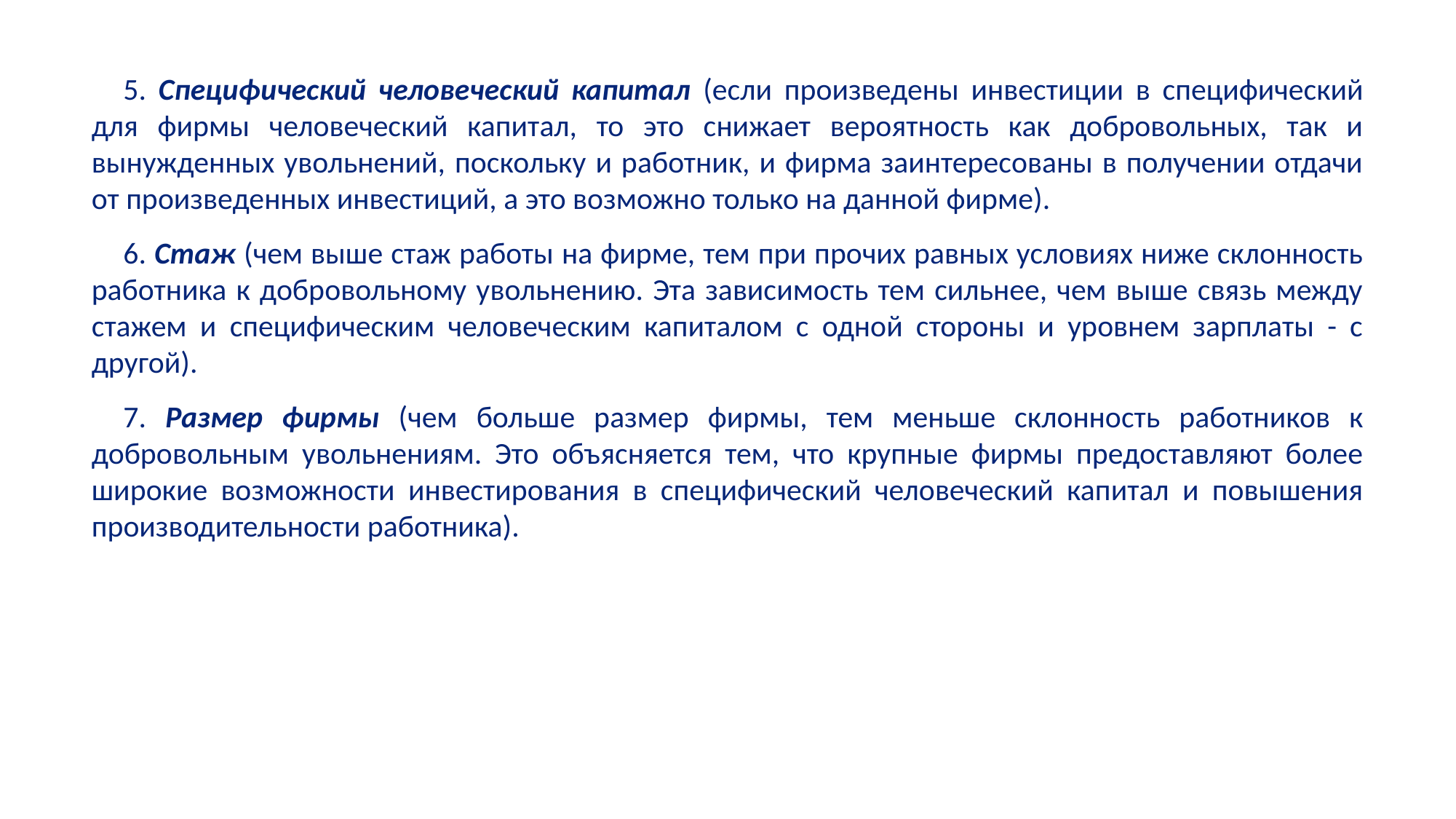

5. Специфический человеческий капитал (если произведены инвестиции в специфический для фирмы человеческий капитал, то это снижает вероятность как добровольных, так и вынужденных увольнений, поскольку и работник, и фирма заинтересованы в получении отдачи от произведенных инвестиций, а это возможно только на данной фирме).
6. Стаж (чем выше стаж работы на фирме, тем при прочих равных условиях ниже склонность работника к добровольному увольнению. Эта зависимость тем сильнее, чем выше связь между стажем и специфическим человеческим капиталом с одной стороны и уровнем зарплаты - с другой).
7. Размер фирмы (чем больше размер фирмы, тем меньше склонность работников к добровольным увольнениям. Это объясняется тем, что крупные фирмы предоставляют более широкие возможности инвестирования в специфический человеческий капитал и повышения производительности работника).